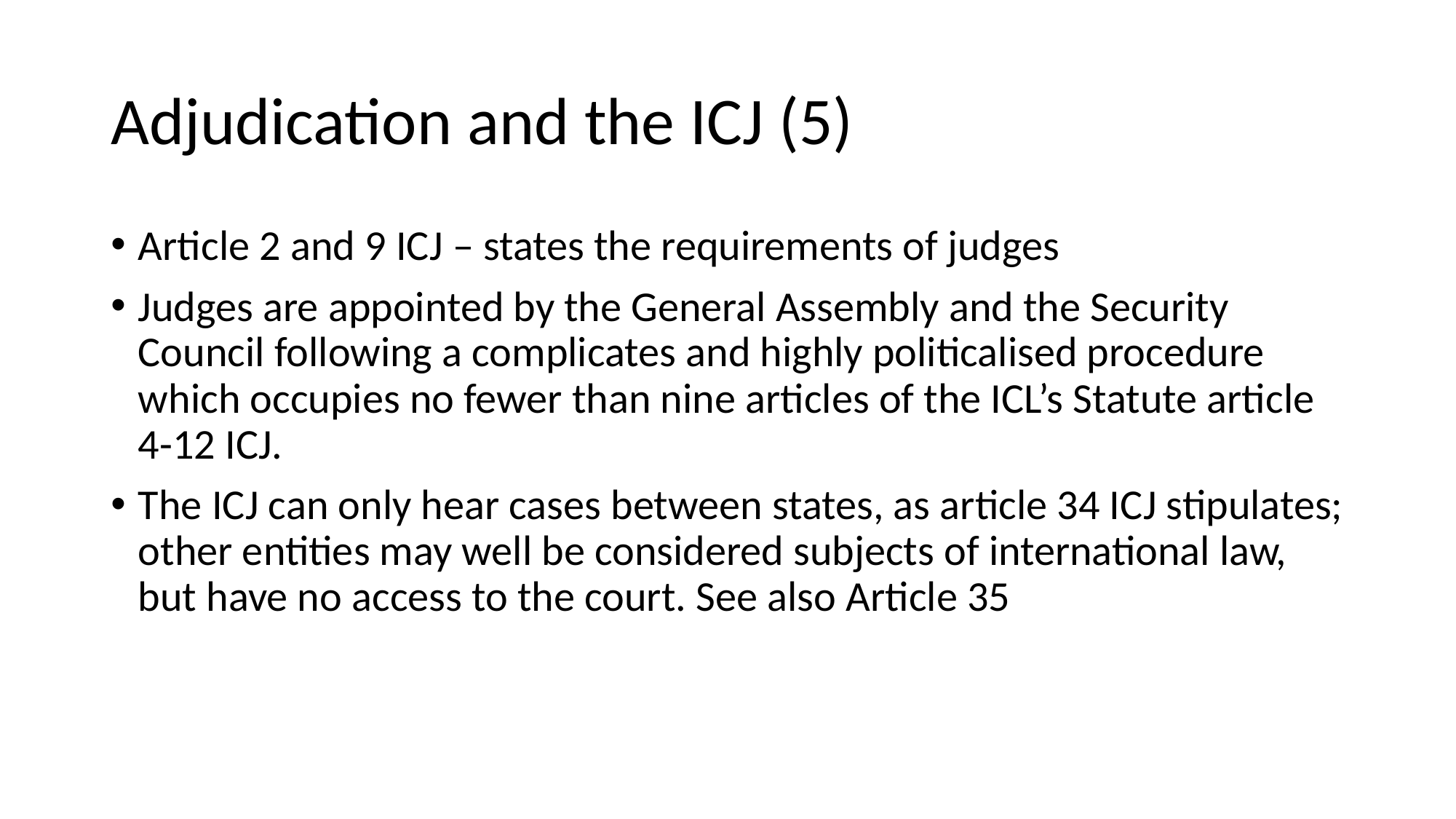

# Adjudication and the ICJ (5)
Article 2 and 9 ICJ – states the requirements of judges
Judges are appointed by the General Assembly and the Security Council following a complicates and highly politicalised procedure which occupies no fewer than nine articles of the ICL’s Statute article 4-12 ICJ.
The ICJ can only hear cases between states, as article 34 ICJ stipulates; other entities may well be considered subjects of international law, but have no access to the court. See also Article 35